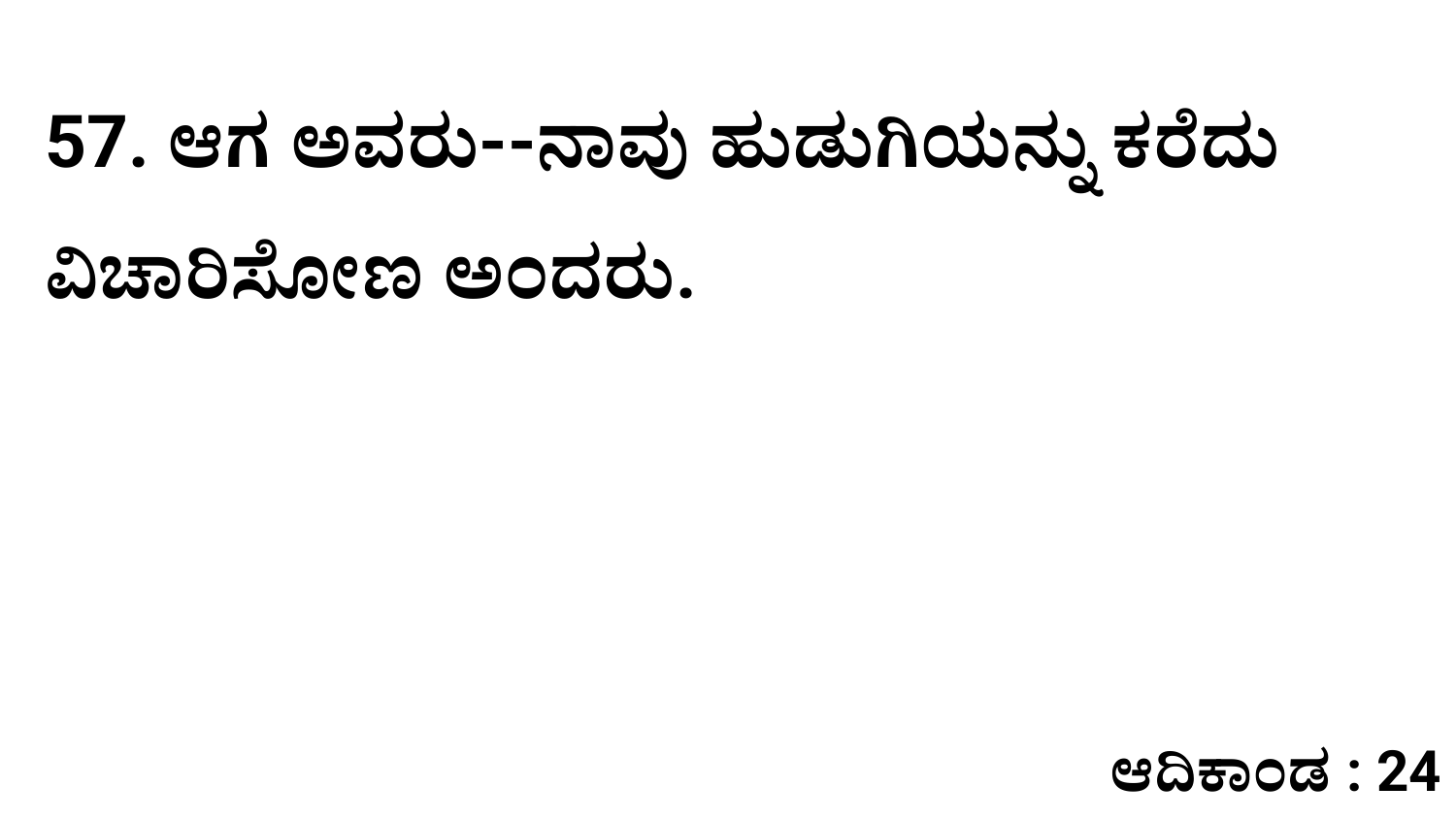

57. ಆಗ ಅವರು--ನಾವು ಹುಡುಗಿಯನ್ನು ಕರೆದು ವಿಚಾರಿಸೋಣ ಅಂದರು.
ಆದಿಕಾಂಡ : 24